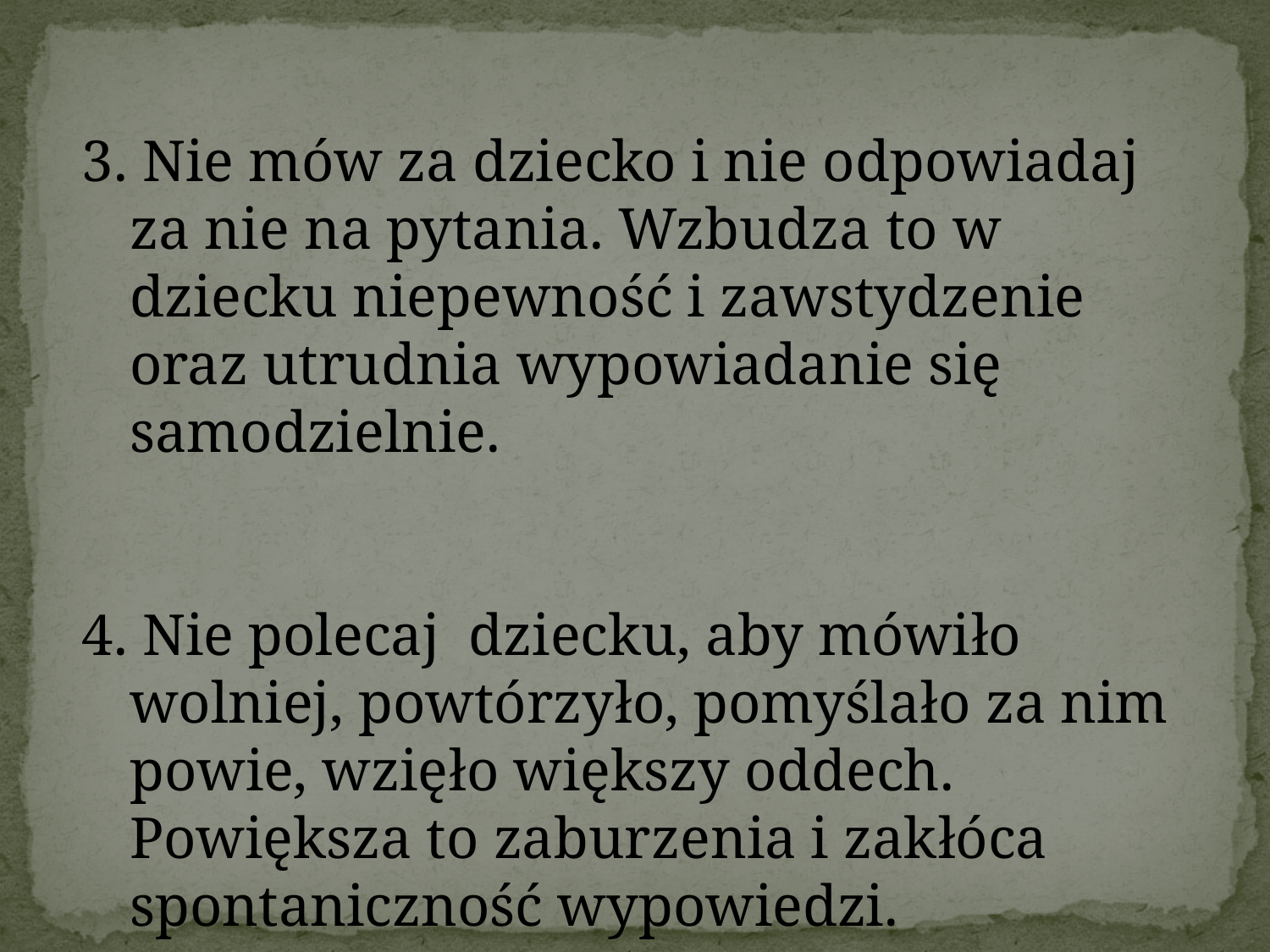

3. Nie mów za dziecko i nie odpowiadaj za nie na pytania. Wzbudza to w dziecku niepewność i zawstydzenie oraz utrudnia wypowiadanie się samodzielnie.

4. Nie polecaj  dziecku, aby mówiło wolniej, powtórzyło, pomyślało za nim powie, wzięło większy oddech. Powiększa to zaburzenia i zakłóca spontaniczność wypowiedzi.